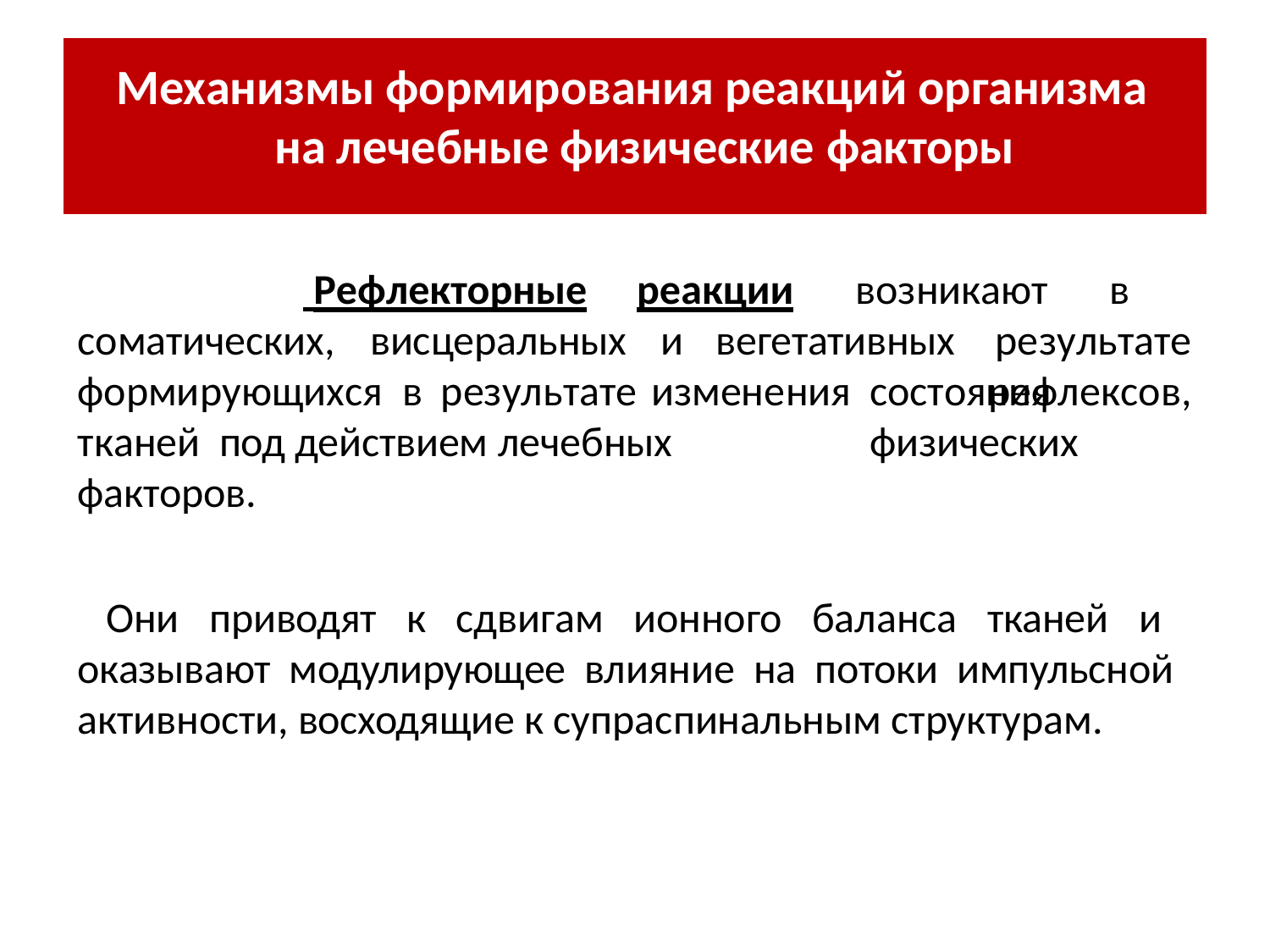

# Механизмы формирования реакций организма  на лечебные физические факторы
 Рефлекторные	реакции	возникают	в	результате
рефлексов,
соматических,	висцеральных	и	вегетативных
формирующихся	в	результате	изменения	состояния	тканей  под действием лечебных	физических факторов.

Они приводят к сдвигам ионного баланса тканей и  оказывают модулирующее влияние на потоки импульсной  активности, восходящие к супраспинальным структурам.